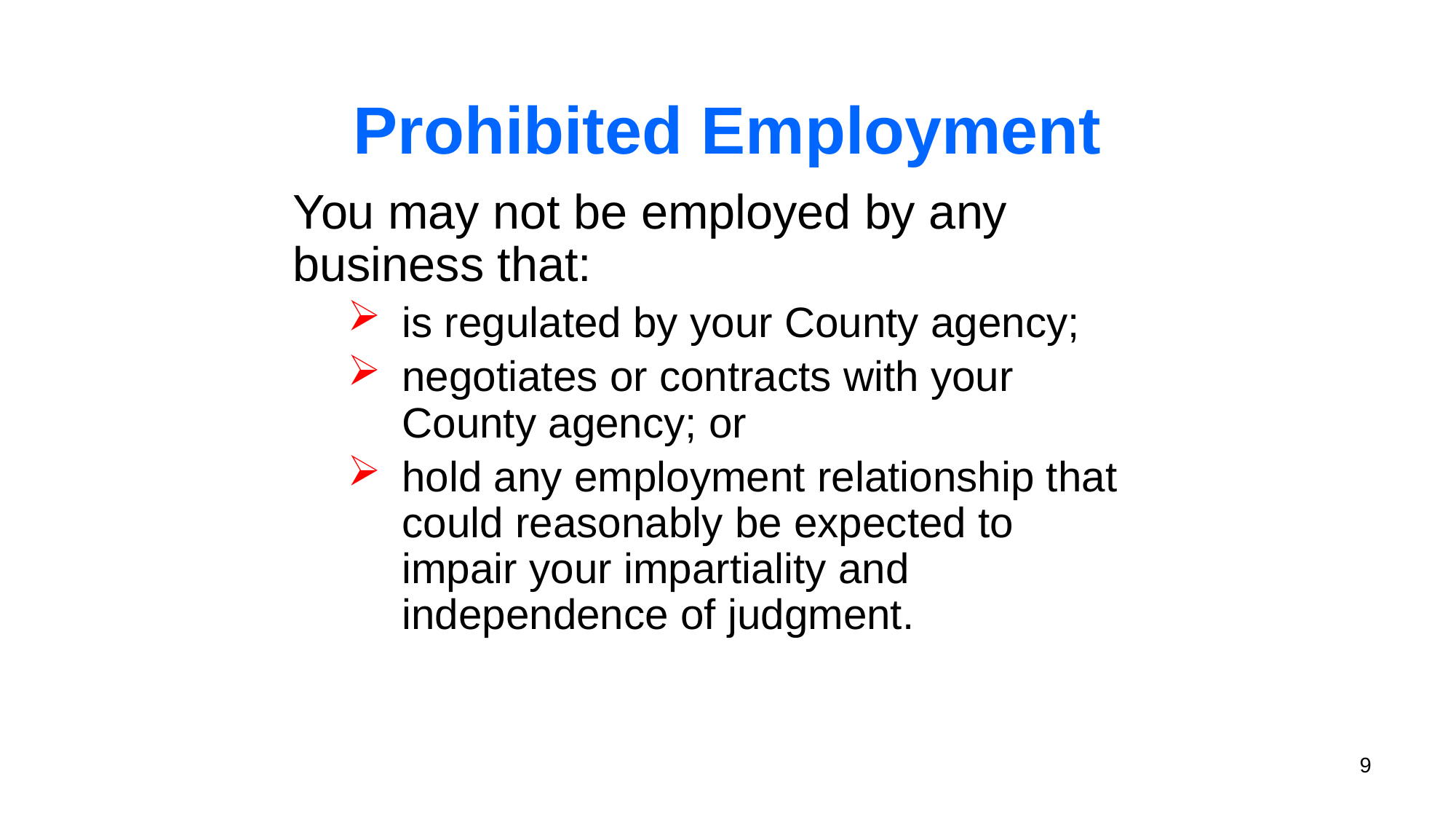

# Prohibited Employment
You may not be employed by any business that:
is regulated by your County agency;
negotiates or contracts with your County agency; or
hold any employment relationship that could reasonably be expected to impair your impartiality and independence of judgment.
9